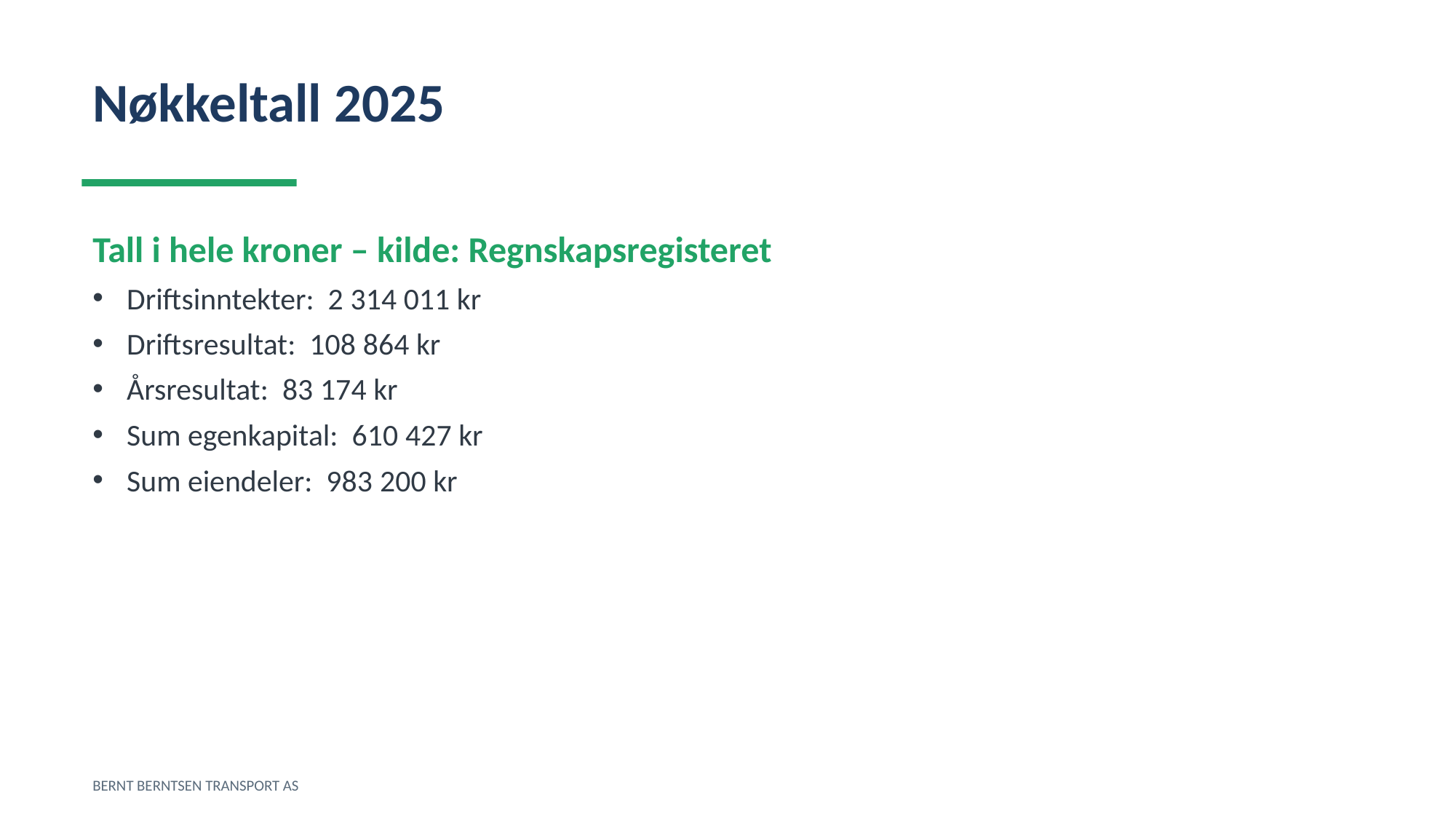

Nøkkeltall 2025

Tall i hele kroner – kilde: Regnskapsregisteret
Driftsinntekter:  2 314 011 kr
Driftsresultat:  108 864 kr
Årsresultat:  83 174 kr
Sum egenkapital:  610 427 kr
Sum eiendeler:  983 200 kr
BERNT BERNTSEN TRANSPORT AS